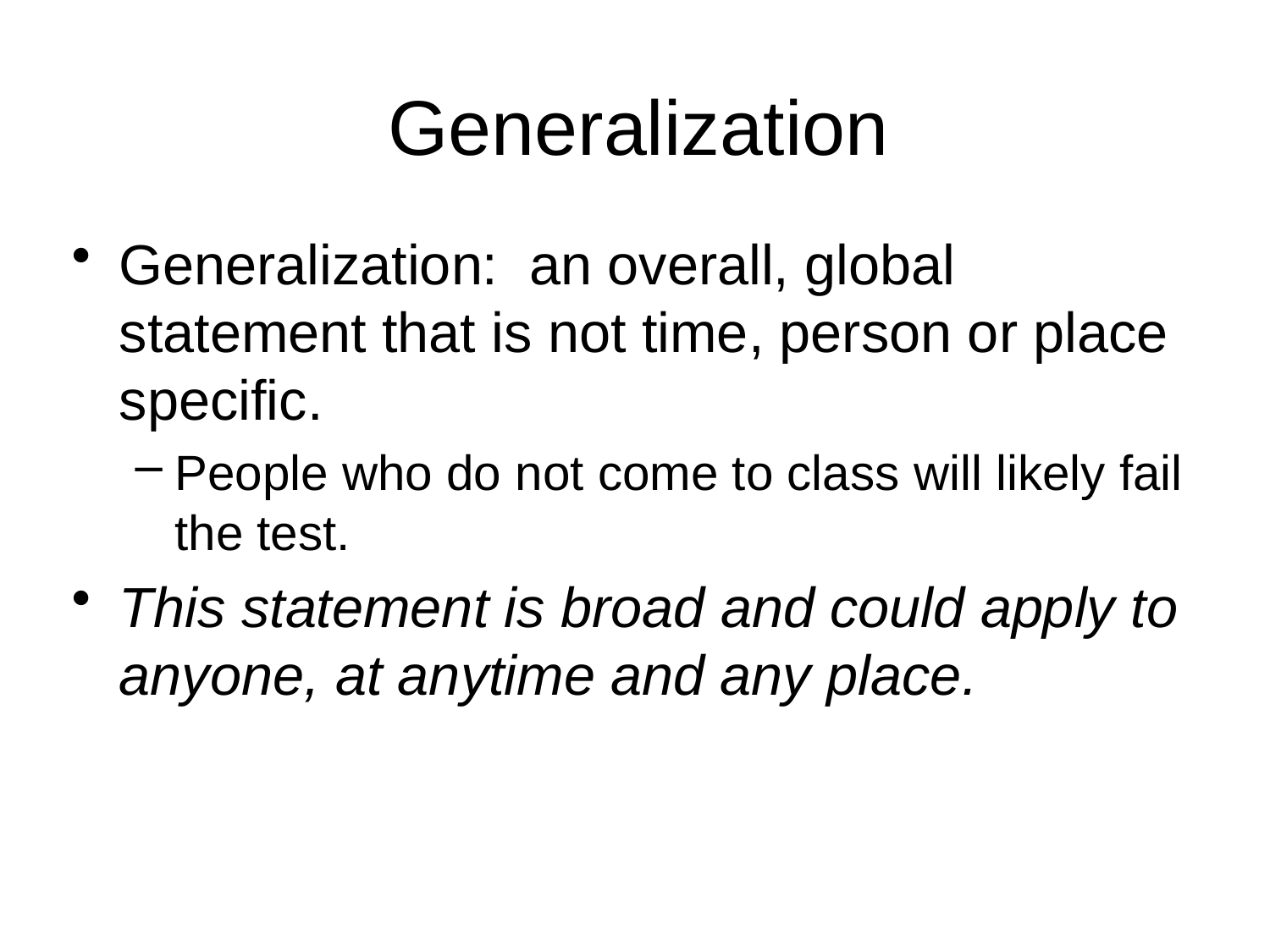

# Generalization
Generalization:  an overall, global statement that is not time, person or place specific.
People who do not come to class will likely fail the test.
This statement is broad and could apply to anyone, at anytime and any place.